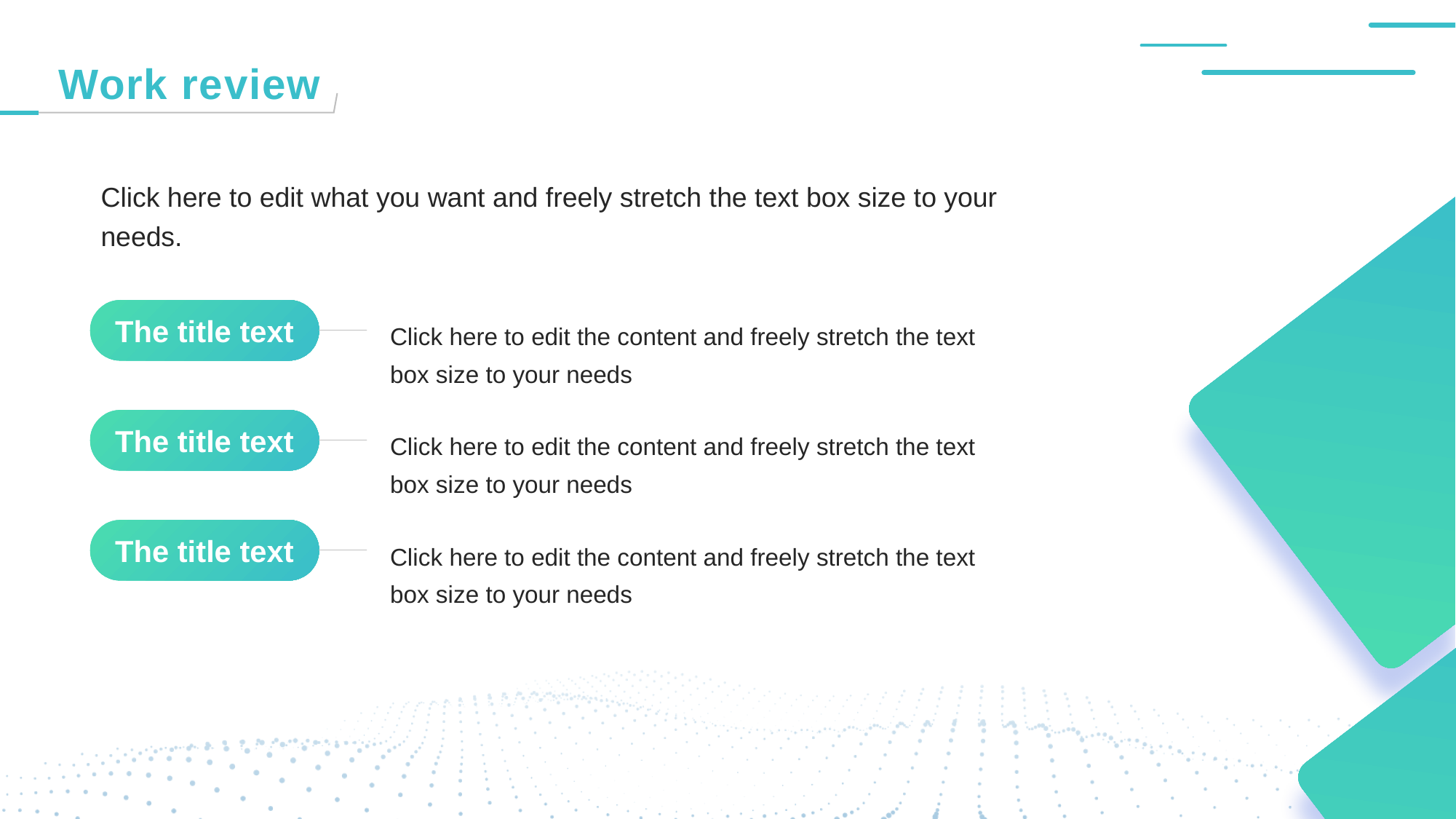

Work review
Click here to edit what you want and freely stretch the text box size to your needs.

The title text
Click here to edit the content and freely stretch the text box size to your needs

The title text
Click here to edit the content and freely stretch the text box size to your needs

The title text
Click here to edit the content and freely stretch the text box size to your needs